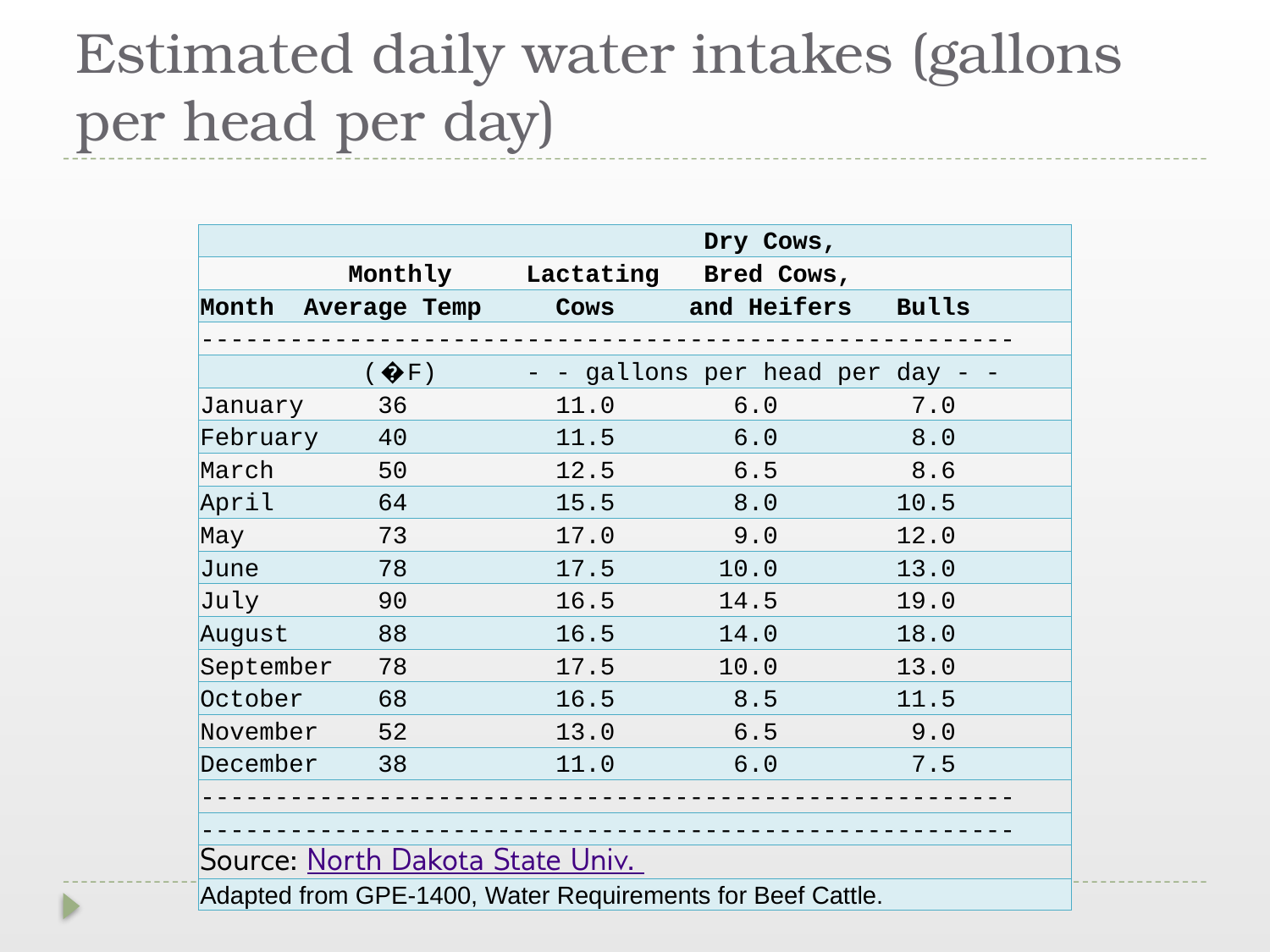

# Estimated daily water intakes (gallons per head per day)
| Dry Cows, |
| --- |
| Monthly Lactating Bred Cows, |
| Month Average Temp Cows and Heifers Bulls |
| ------------------------------------------------------- |
| (�F) - - gallons per head per day - - |
| January 36 11.0 6.0 7.0 |
| February 40 11.5 6.0 8.0 |
| March 50 12.5 6.5 8.6 |
| April 64 15.5 8.0 10.5 |
| May 73 17.0 9.0 12.0 |
| June 78 17.5 10.0 13.0 |
| July 90 16.5 14.5 19.0 |
| August 88 16.5 14.0 18.0 |
| September 78 17.5 10.0 13.0 |
| October 68 16.5 8.5 11.5 |
| November 52 13.0 6.5 9.0 |
| December 38 11.0 6.0 7.5 |
| ------------------------------------------------------- |
| ------------------------------------------------------- |
| Source: North Dakota State Univ. |
| Adapted from GPE-1400, Water Requirements for Beef Cattle. |